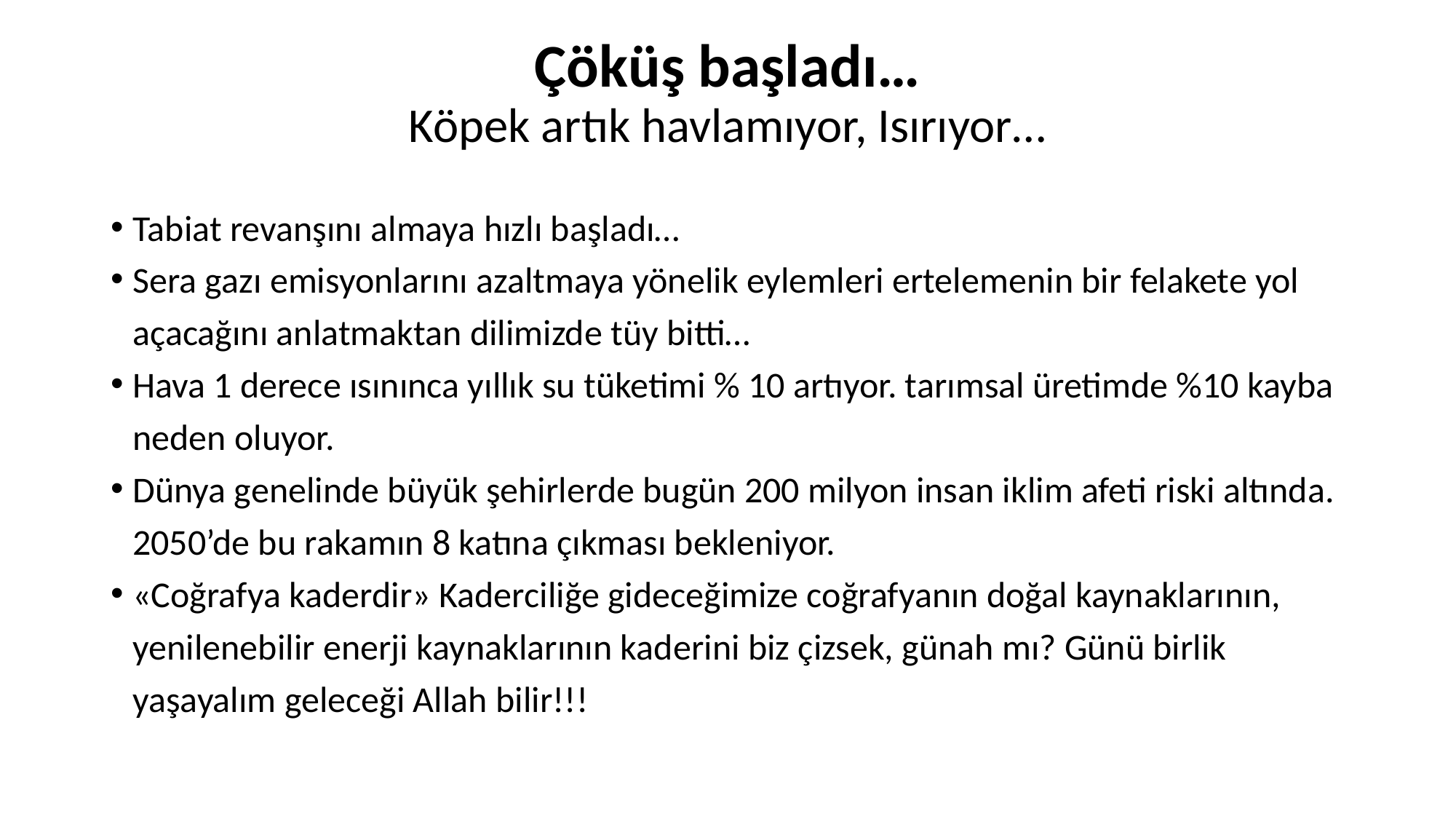

# Çöküş başladı… Köpek artık havlamıyor, Isırıyor…
Tabiat revanşını almaya hızlı başladı…
Sera gazı emisyonlarını azaltmaya yönelik eylemleri ertelemenin bir felakete yol açacağını anlatmaktan dilimizde tüy bitti…
Hava 1 derece ısınınca yıllık su tüketimi % 10 artıyor. tarımsal üretimde %10 kayba neden oluyor.
Dünya genelinde büyük şehirlerde bugün 200 milyon insan iklim afeti riski altında. 2050’de bu rakamın 8 katına çıkması bekleniyor.
«Coğrafya kaderdir» Kaderciliğe gideceğimize coğrafyanın doğal kaynaklarının, yenilenebilir enerji kaynaklarının kaderini biz çizsek, günah mı? Günü birlik yaşayalım geleceği Allah bilir!!!